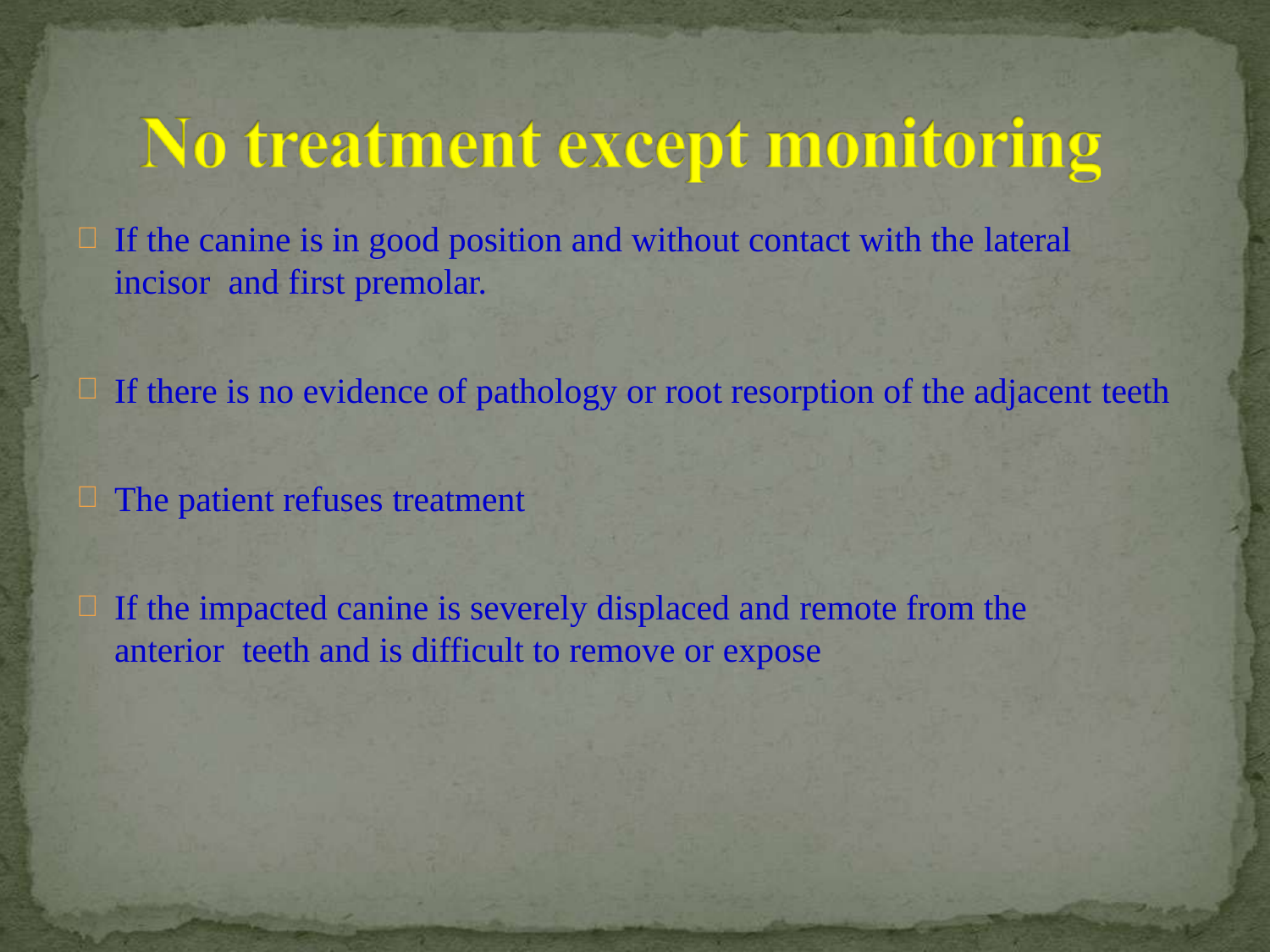

If the canine is in good position and without contact with the lateral incisor  and first premolar.

If there is no evidence of pathology or root resorption of the adjacent teeth

The patient refuses treatment

If the impacted canine is severely displaced and remote from the anterior  teeth and is difficult to remove or expose